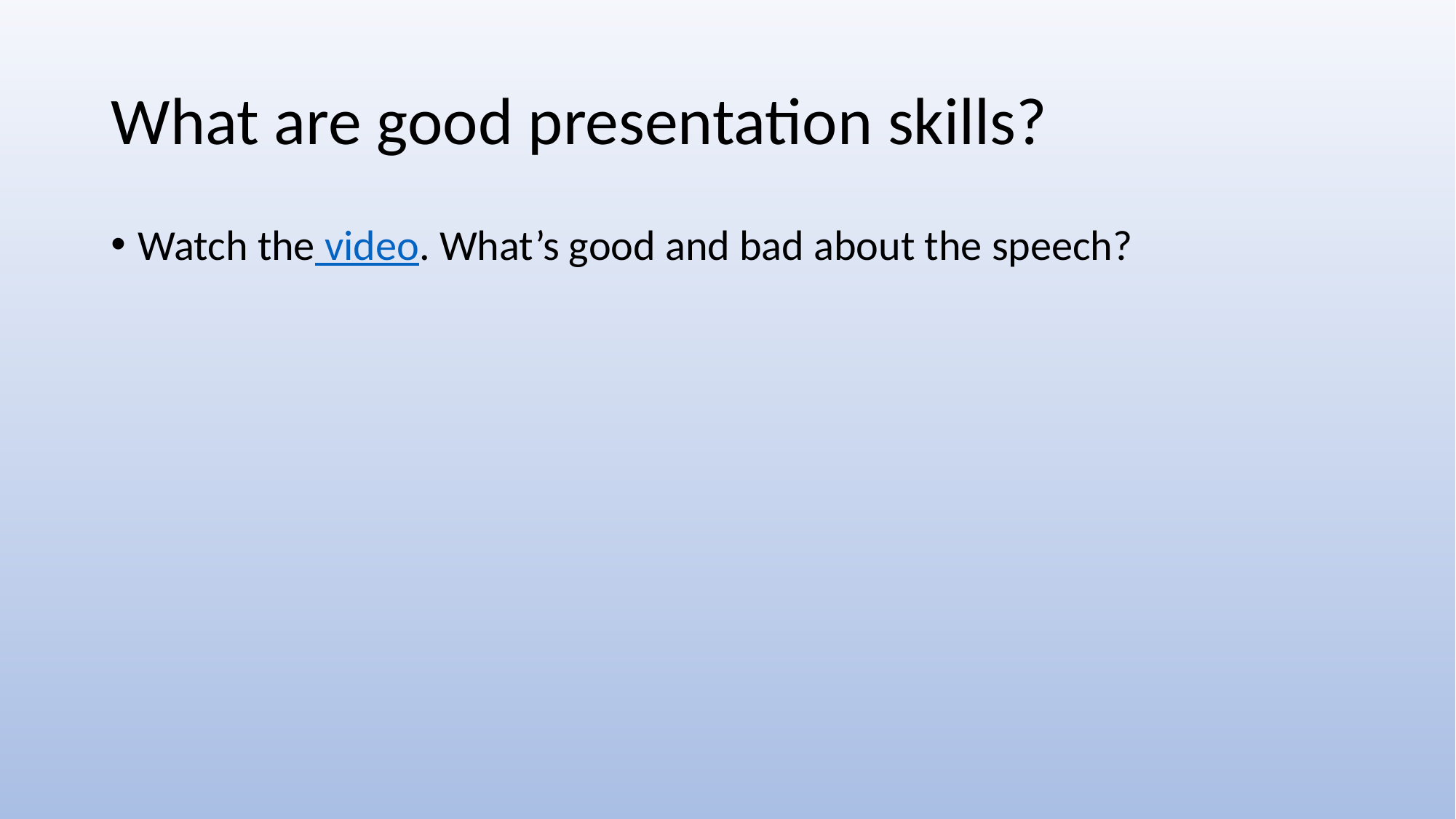

# What are good presentation skills?
Watch the video. What’s good and bad about the speech?